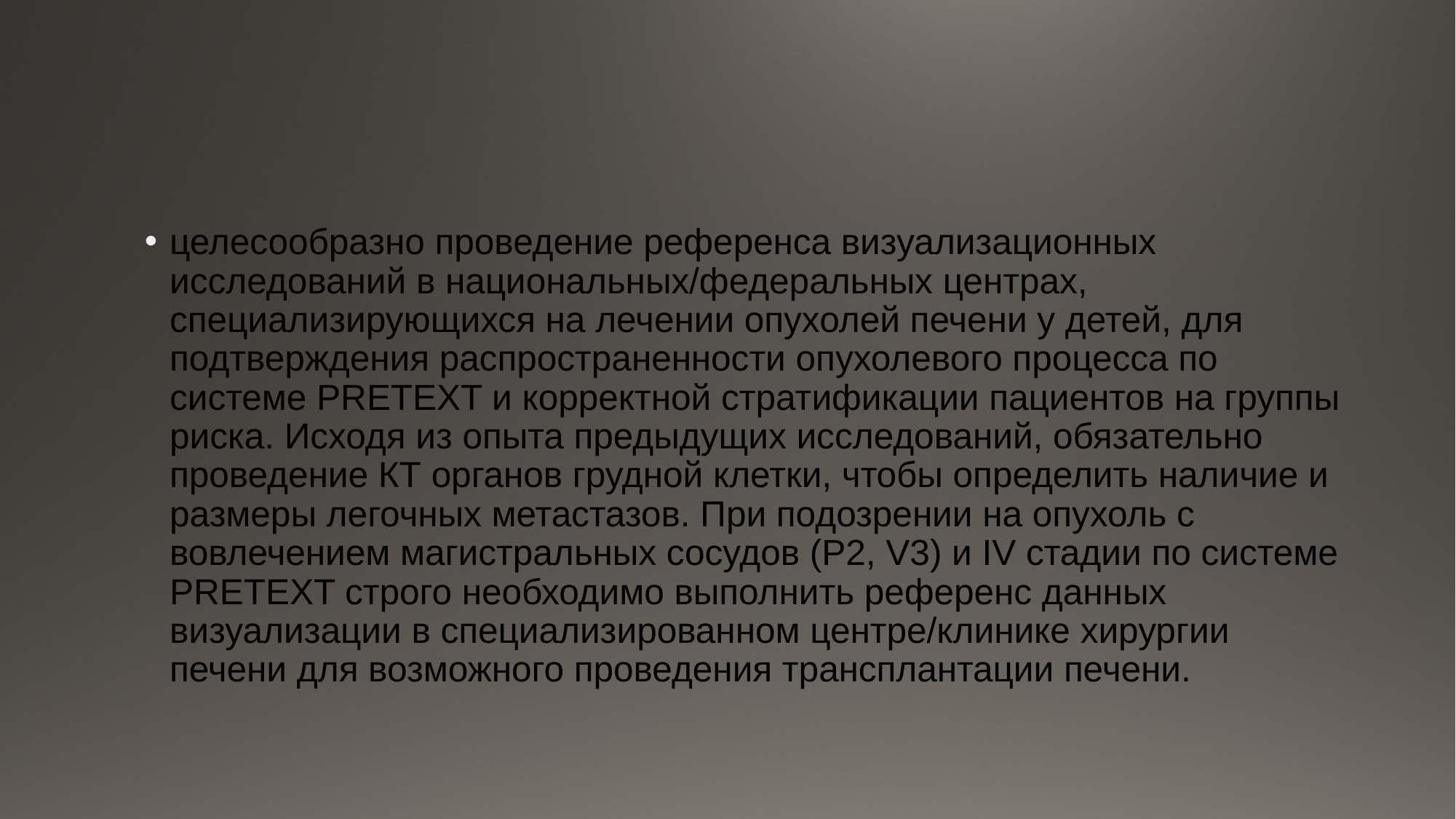

#
целесообразно проведение референса визуализационных исследований в национальных/федеральных центрах, специализирующихся на лечении опухолей печени у детей, для подтверждения распространенности опухолевого процесса по системе PRETEXT и корректной стратификации пациентов на группы риска. Исходя из опыта предыдущих исследований, обязательно проведение КТ органов грудной клетки, чтобы определить наличие и размеры легочных метастазов. При подозрении на опухоль с вовлечением магистральных сосудов (P2, V3) и IV стадии по системе PRETEXT строго необходимо выполнить референс данных визуализации в специализированном центре/клинике хирургии печени для возможного проведения трансплантации печени.